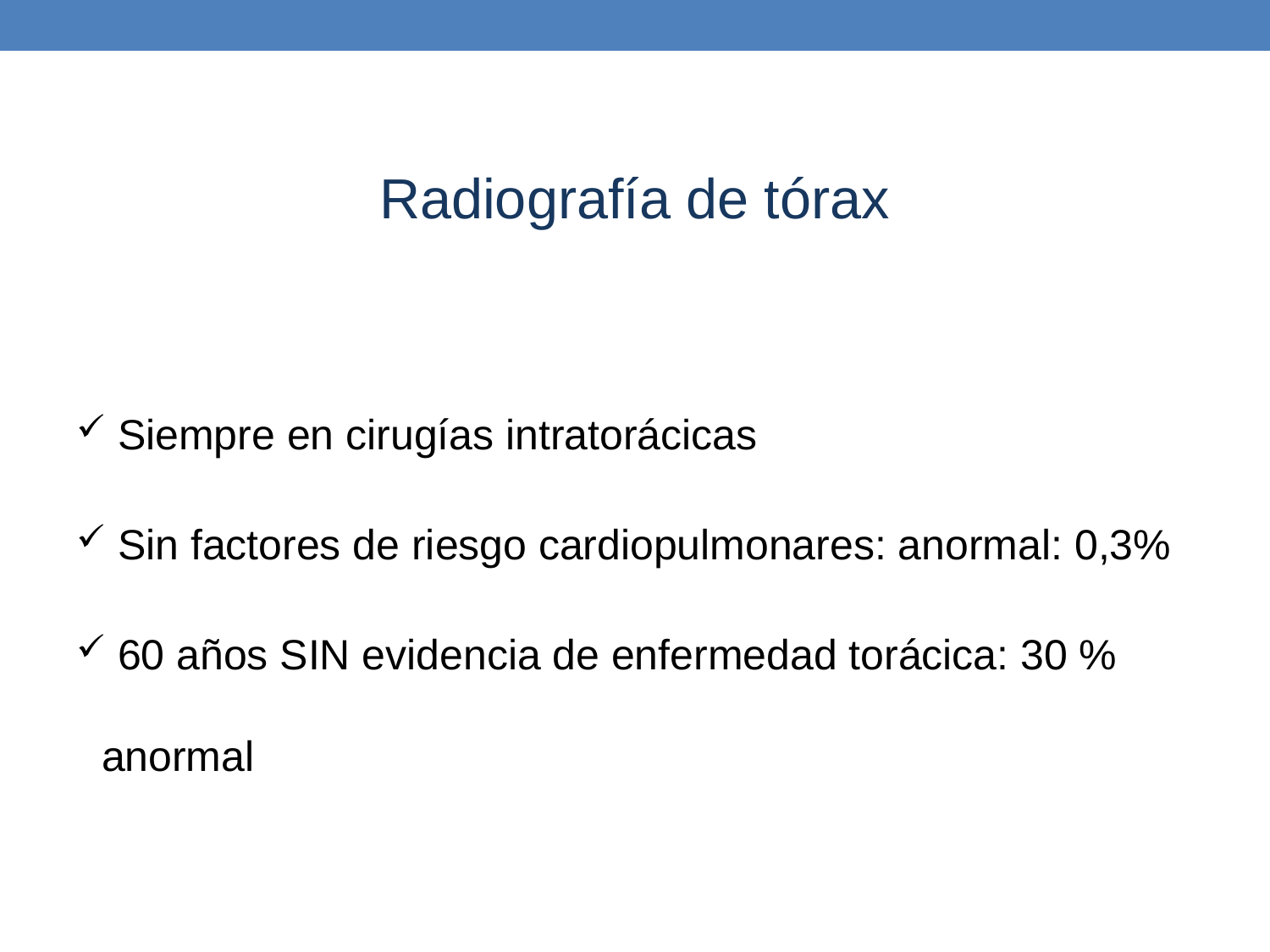

Radiografía de tórax

 Siempre en cirugías intratorácicas
 Sin factores de riesgo cardiopulmonares: anormal: 0,3%
 60 años SIN evidencia de enfermedad torácica: 30 % anormal